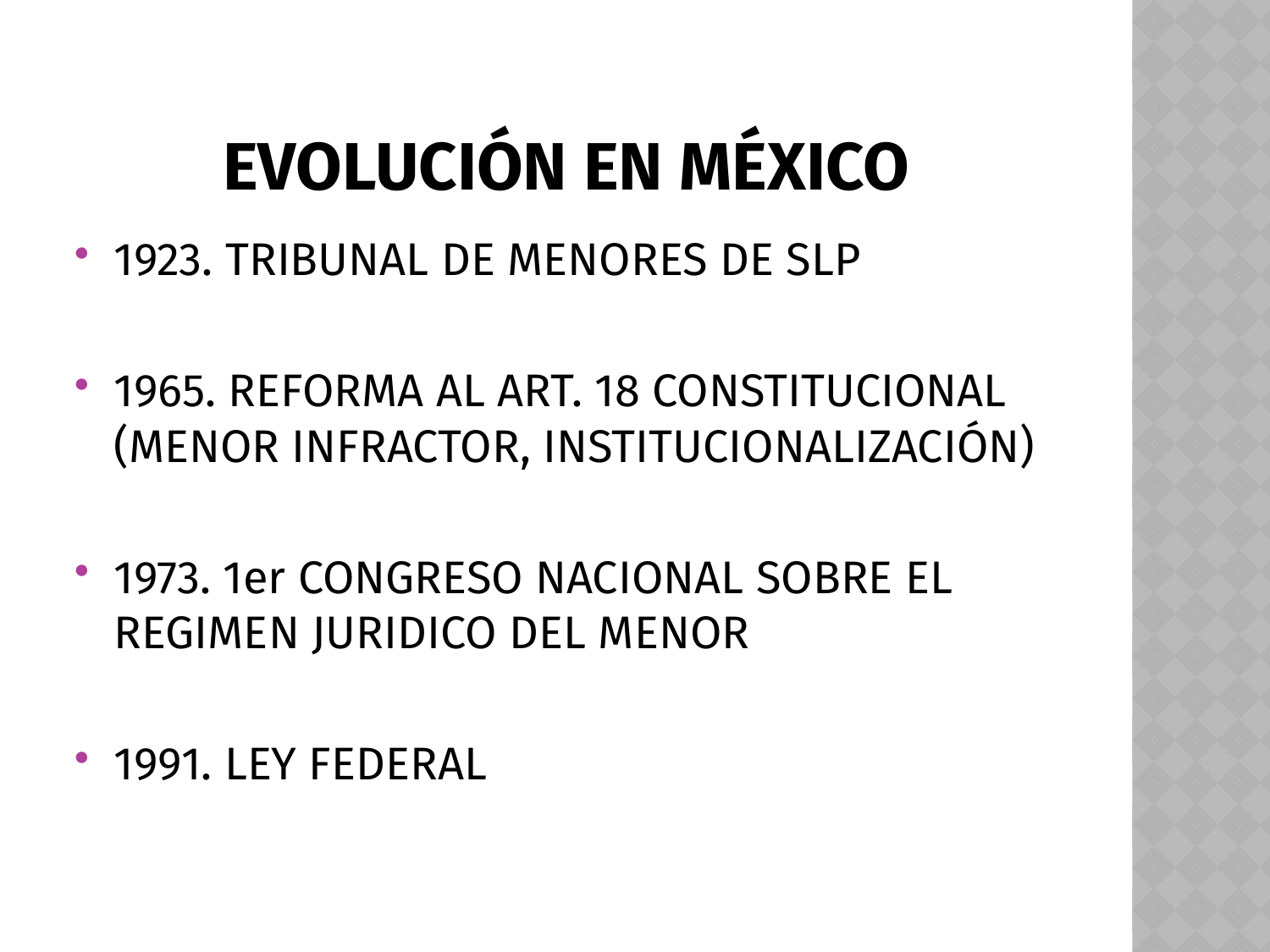

# EVOLUCIÓN EN MÉXICO
1923. TRIBUNAL DE MENORES DE SLP

1965. REFORMA AL ART. 18 CONSTITUCIONAL (MENOR INFRACTOR, INSTITUCIONALIZACIÓN)

1973. 1er CONGRESO NACIONAL SOBRE EL REGIMEN JURIDICO DEL MENOR

1991. LEY FEDERAL